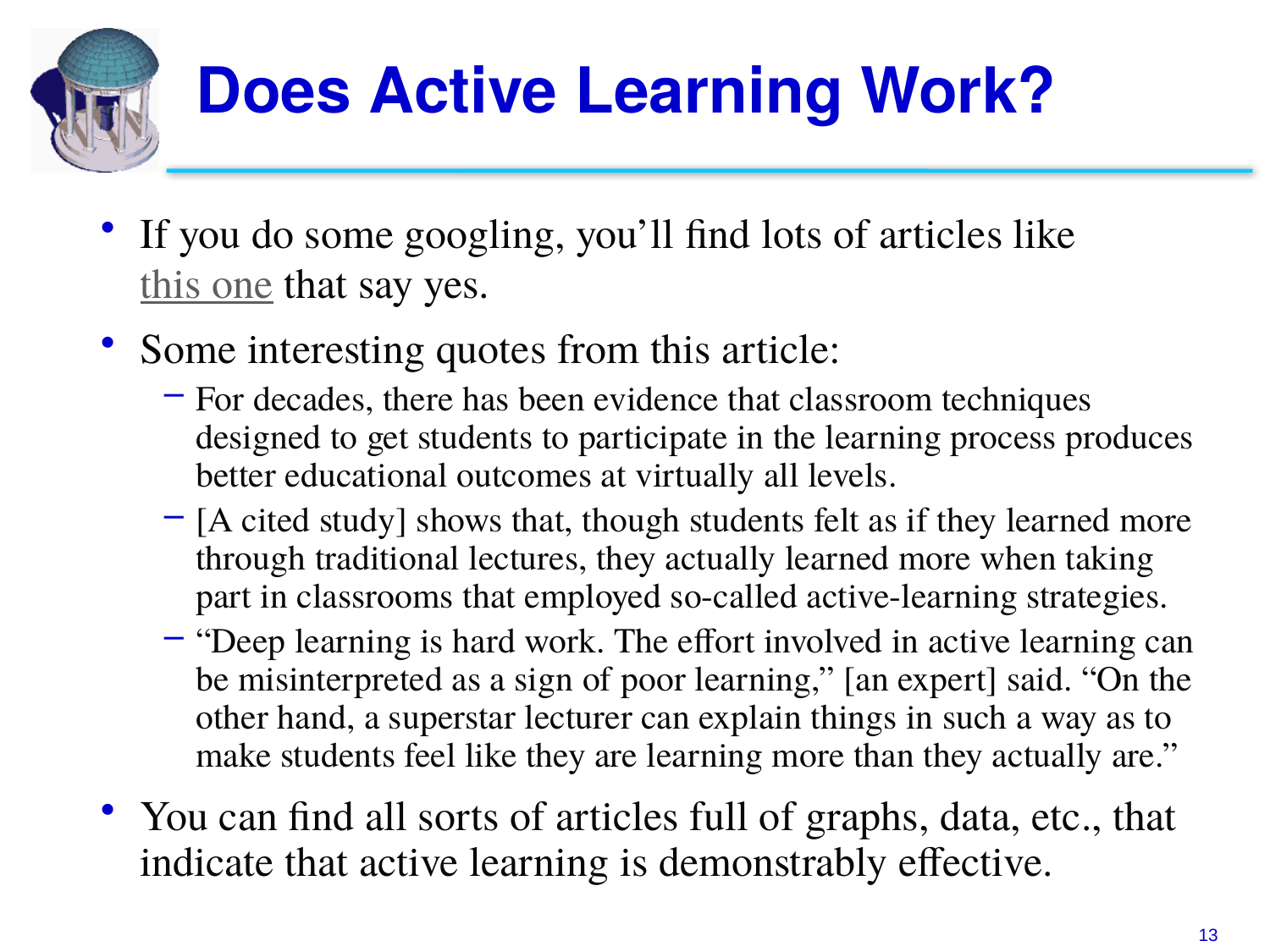

# Does Active Learning Work?
If you do some googling, you’ll find lots of articles like this one that say yes.
Some interesting quotes from this article:
For decades, there has been evidence that classroom techniques designed to get students to participate in the learning process produces better educational outcomes at virtually all levels.
[A cited study] shows that, though students felt as if they learned more through traditional lectures, they actually learned more when taking part in classrooms that employed so-called active-learning strategies.
“Deep learning is hard work. The effort involved in active learning can be misinterpreted as a sign of poor learning,” [an expert] said. “On the other hand, a superstar lecturer can explain things in such a way as to make students feel like they are learning more than they actually are.”
You can find all sorts of articles full of graphs, data, etc., that indicate that active learning is demonstrably effective.